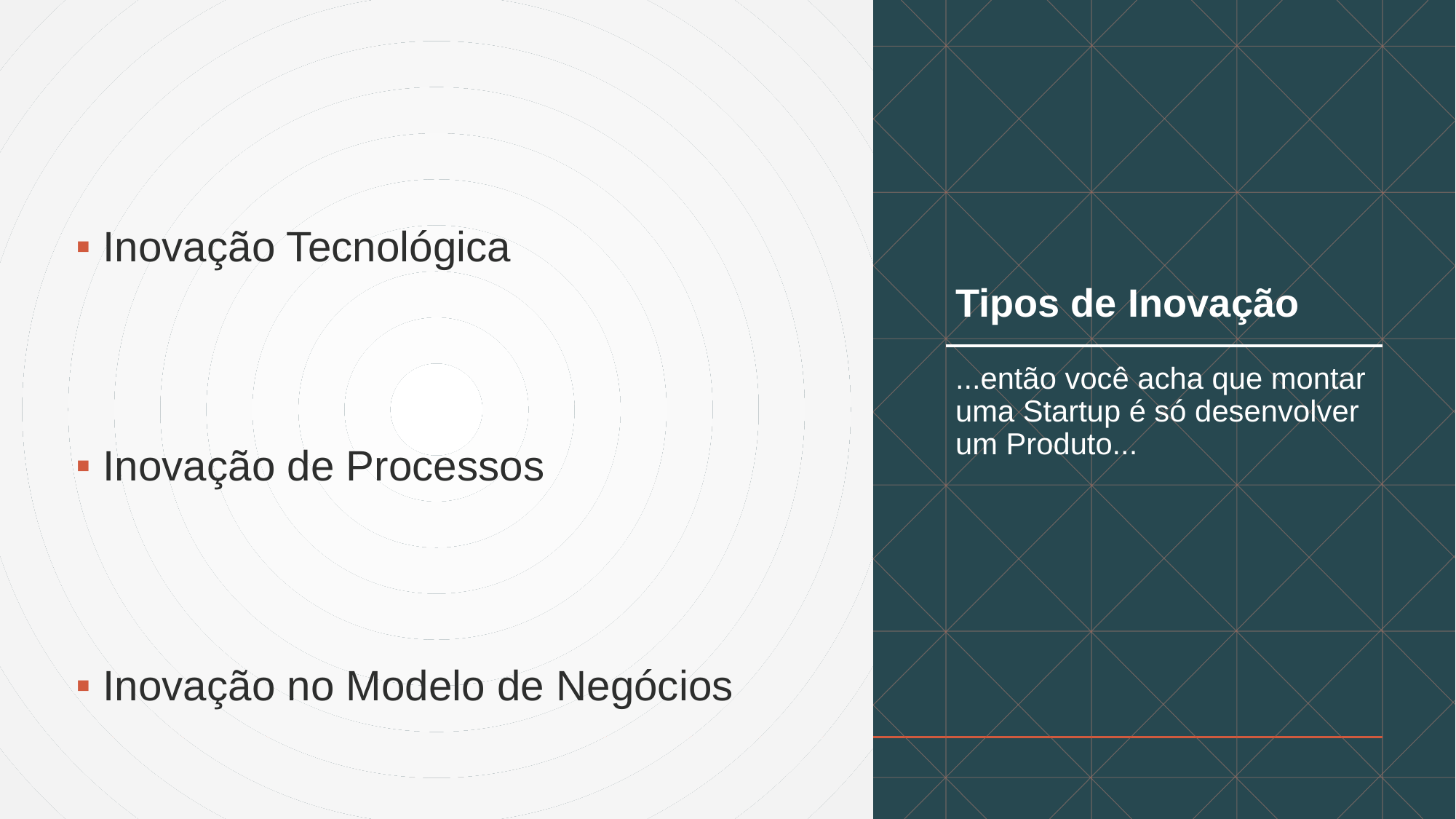

Inovação Tecnológica

Inovação de Processos

Inovação no Modelo de Negócios

# Tipos de Inovação
...então você acha que montar uma Startup é só desenvolver um Produto...